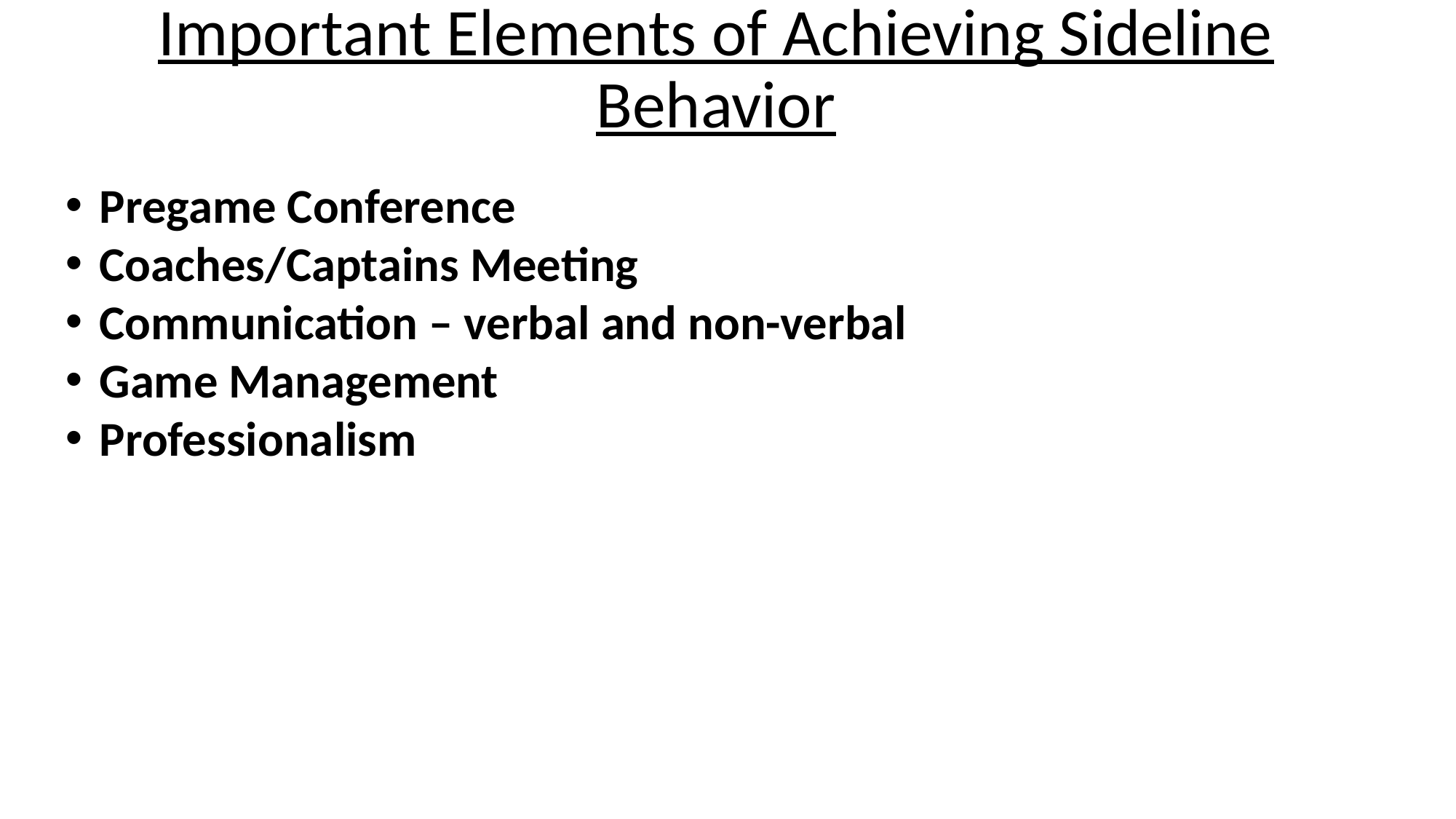

# Important Elements of Achieving Sideline Behavior
Pregame Conference
Coaches/Captains Meeting
Communication – verbal and non-verbal
Game Management
Professionalism